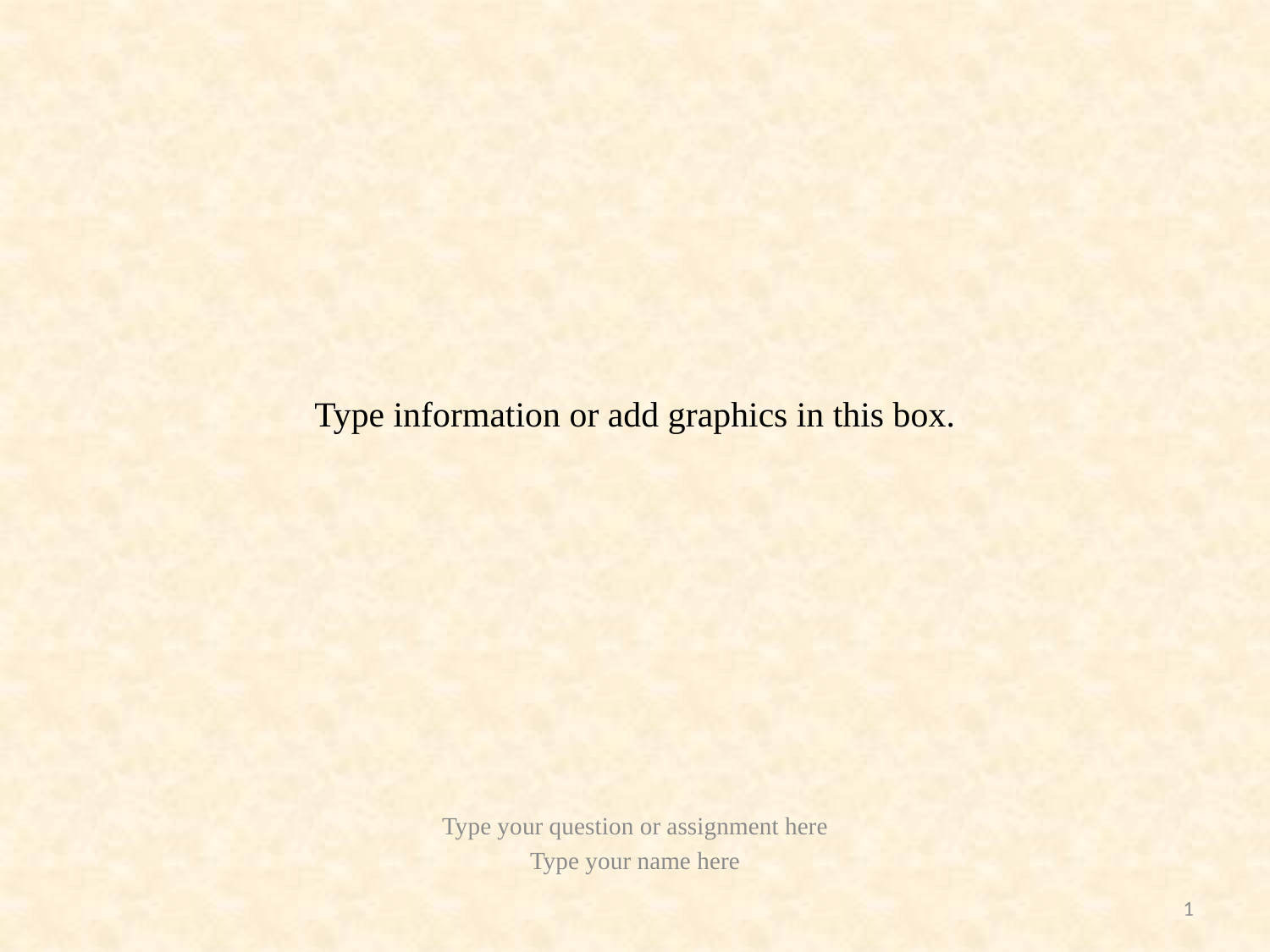

# Type information or add graphics in this box.
Type your question or assignment here
Type your name here
1